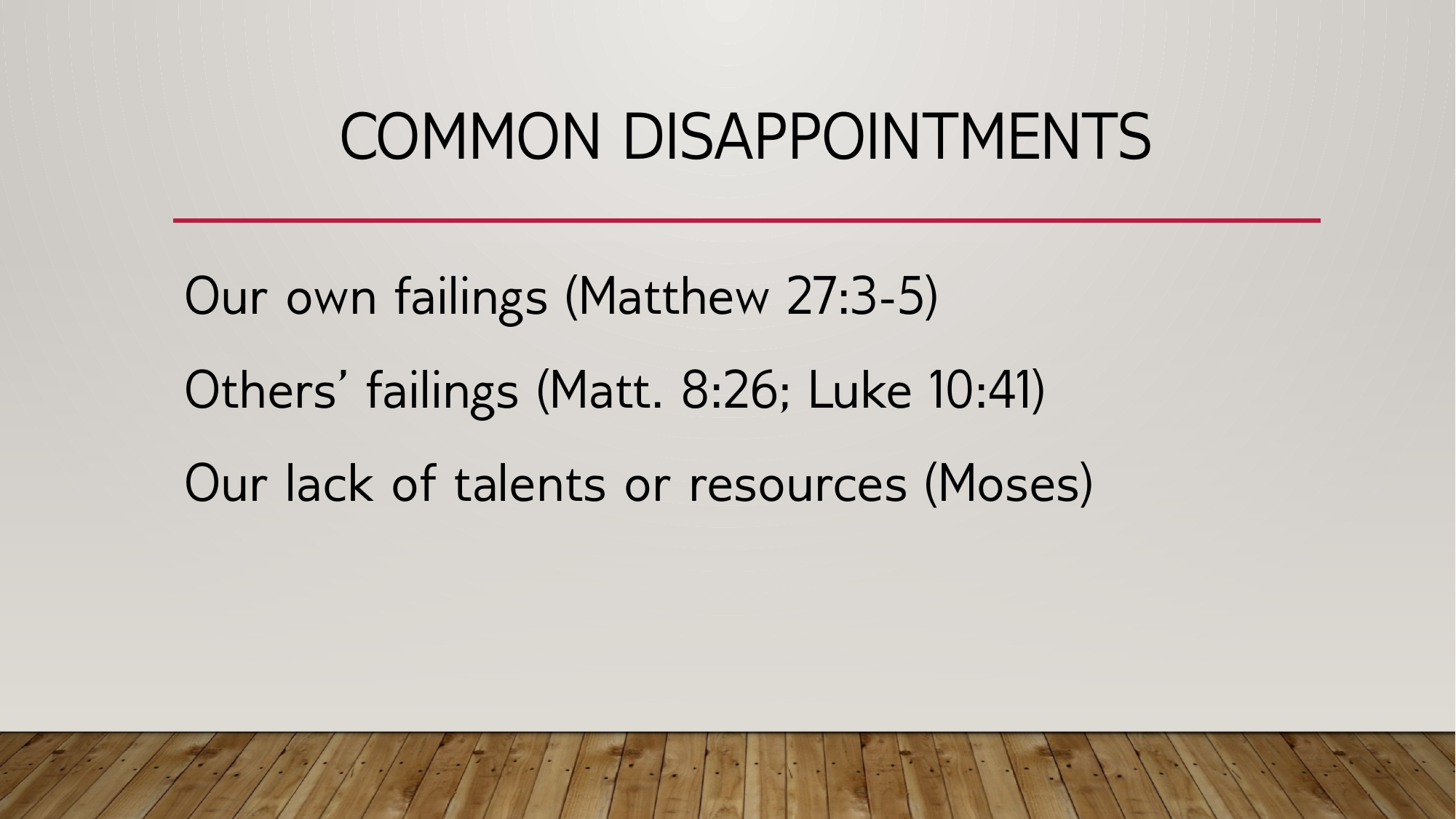

# COMMON DISAPPOINTMENTS
Our own failings (Matthew 27:3-5)
Others’ failings (Matt. 8:26; Luke 10:41)
Our lack of talents or resources (Moses)